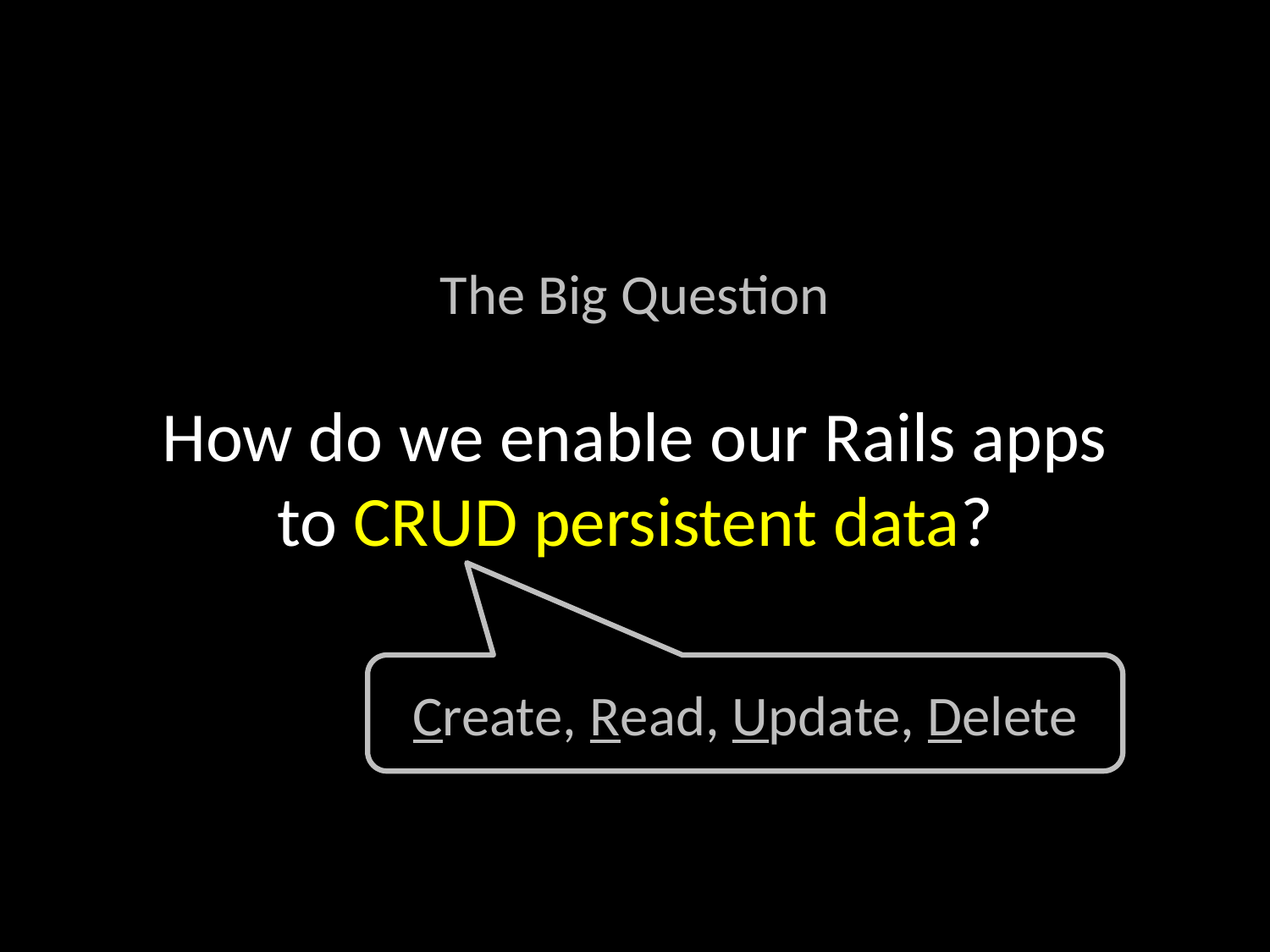

The Big Question
# How do we enable our Rails apps to CRUD persistent data?
Create, Read, Update, Delete